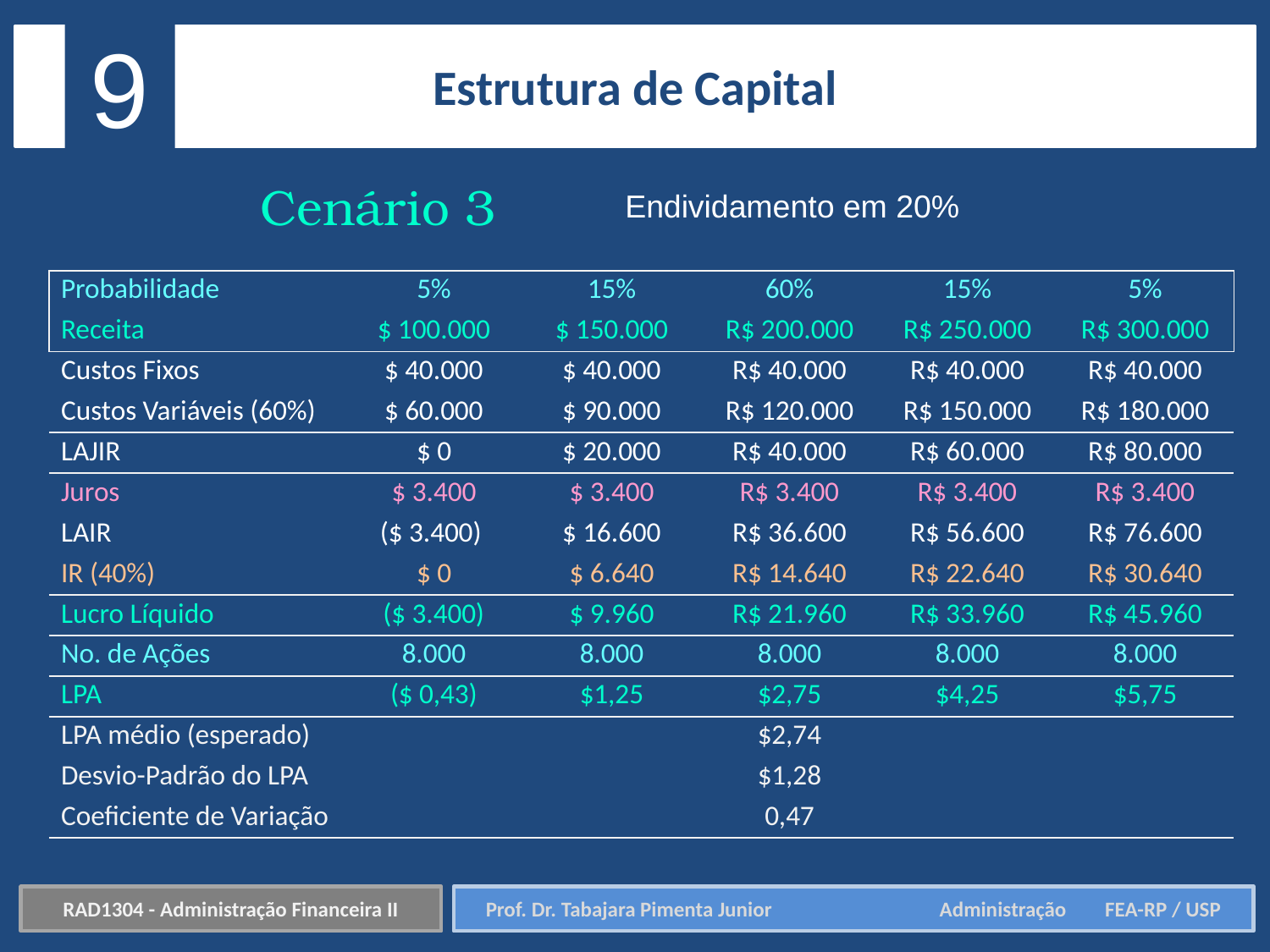

9

Estrutura de Capital
Cenário 3
Endividamento em 20%
| Probabilidade | 5% | 15% | 60% | 15% | 5% |
| --- | --- | --- | --- | --- | --- |
| Receita | $ 100.000 | $ 150.000 | R$ 200.000 | R$ 250.000 | R$ 300.000 |
| Custos Fixos | $ 40.000 | $ 40.000 | R$ 40.000 | R$ 40.000 | R$ 40.000 |
| Custos Variáveis (60%) | $ 60.000 | $ 90.000 | R$ 120.000 | R$ 150.000 | R$ 180.000 |
| LAJIR | $ 0 | $ 20.000 | R$ 40.000 | R$ 60.000 | R$ 80.000 |
| Juros | $ 3.400 | $ 3.400 | R$ 3.400 | R$ 3.400 | R$ 3.400 |
| LAIR | ($ 3.400) | $ 16.600 | R$ 36.600 | R$ 56.600 | R$ 76.600 |
| IR (40%) | $ 0 | $ 6.640 | R$ 14.640 | R$ 22.640 | R$ 30.640 |
| Lucro Líquido | ($ 3.400) | $ 9.960 | R$ 21.960 | R$ 33.960 | R$ 45.960 |
| No. de Ações | 8.000 | 8.000 | 8.000 | 8.000 | 8.000 |
| LPA | ($ 0,43) | $1,25 | $2,75 | $4,25 | $5,75 |
| LPA médio (esperado) |  |  | $2,74 |  |  |
| Desvio-Padrão do LPA |  |  | $1,28 |  |  |
| Coeficiente de Variação |  |  | 0,47 |  |  |

RAD1304 - Administração Financeira II

Prof. Dr. Tabajara Pimenta Junior	               Administração        FEA-RP / USP